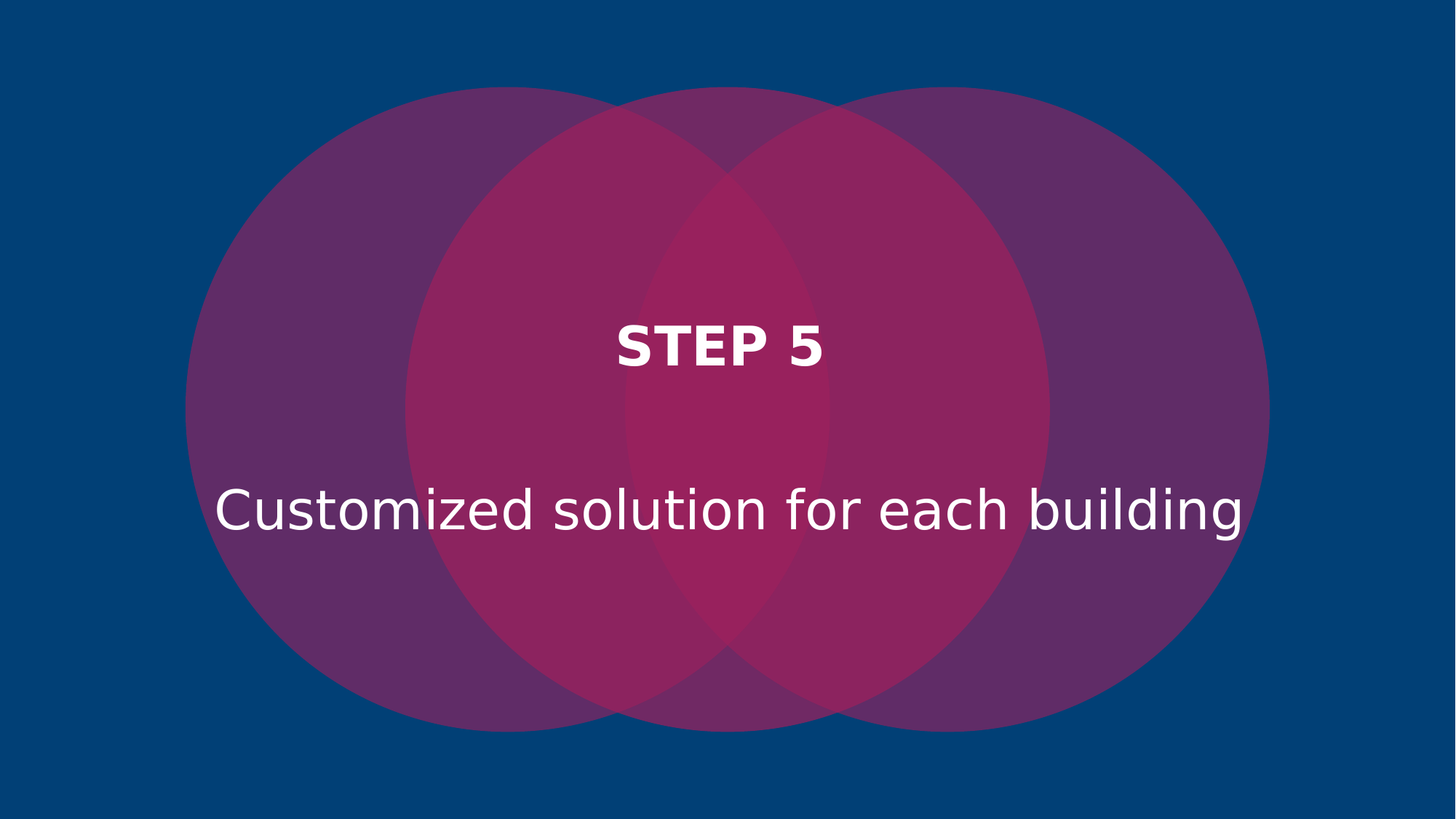

STEP 5
Customized solution for each building